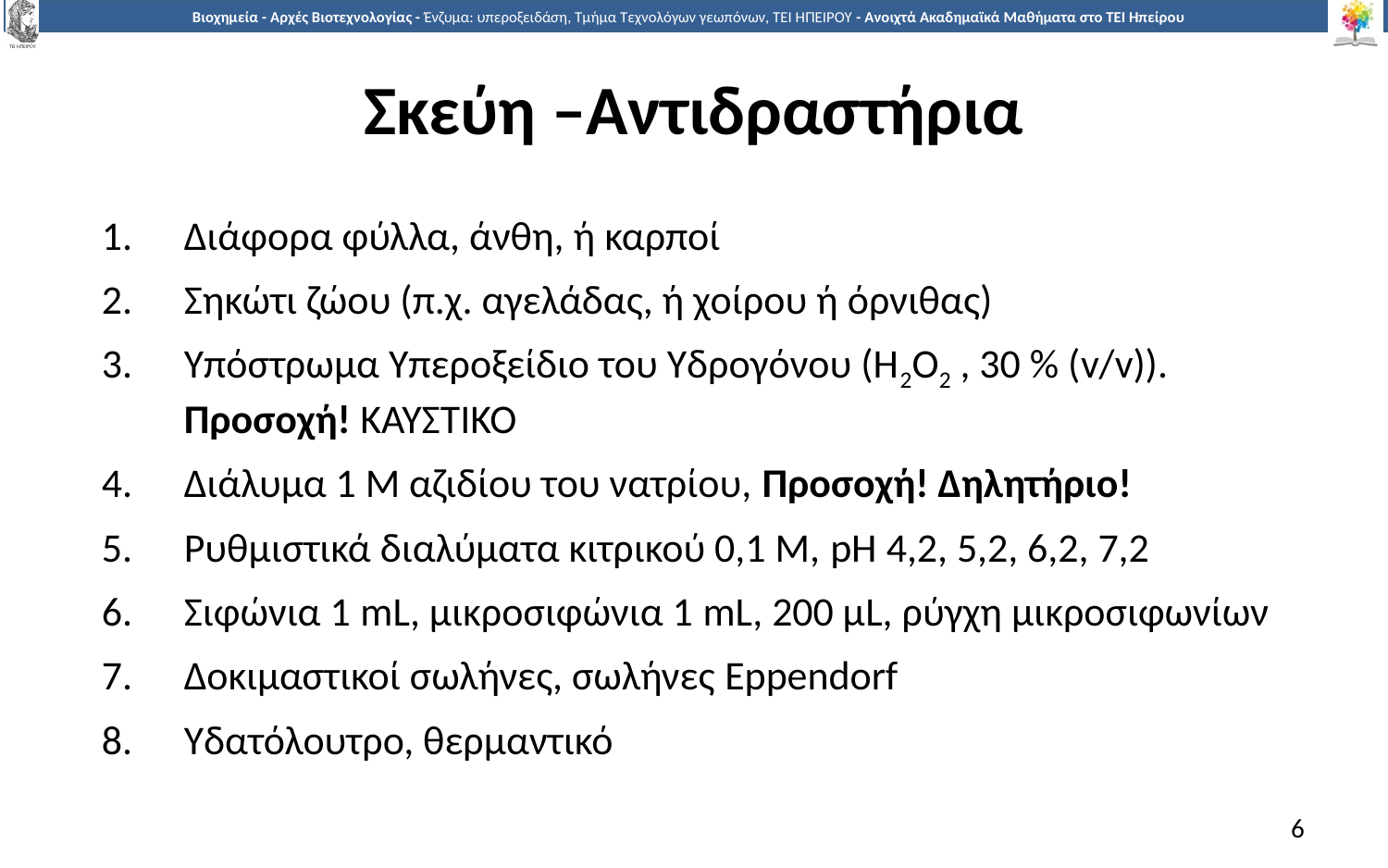

# Σκεύη –Αντιδραστήρια
Διάφορα φύλλα, άνθη, ή καρποί
Σηκώτι ζώου (π.χ. αγελάδας, ή χοίρου ή όρνιθας)
Υπόστρωμα Υπεροξείδιο του Υδρογόνου (Η2Ο2 , 30 % (v/v)). Προσοχή! ΚΑΥΣΤΙΚΟ
Διάλυμα 1 Μ αζιδίου του νατρίου, Προσοχή! Δηλητήριο!
Ρυθμιστικά διαλύματα κιτρικού 0,1 Μ, pH 4,2, 5,2, 6,2, 7,2
Σιφώνια 1 mL, μικροσιφώνια 1 mL, 200 μL, ρύγχη μικροσιφωνίων
Δοκιμαστικοί σωλήνες, σωλήνες Eppendorf
Υδατόλουτρο, θερμαντικό
6